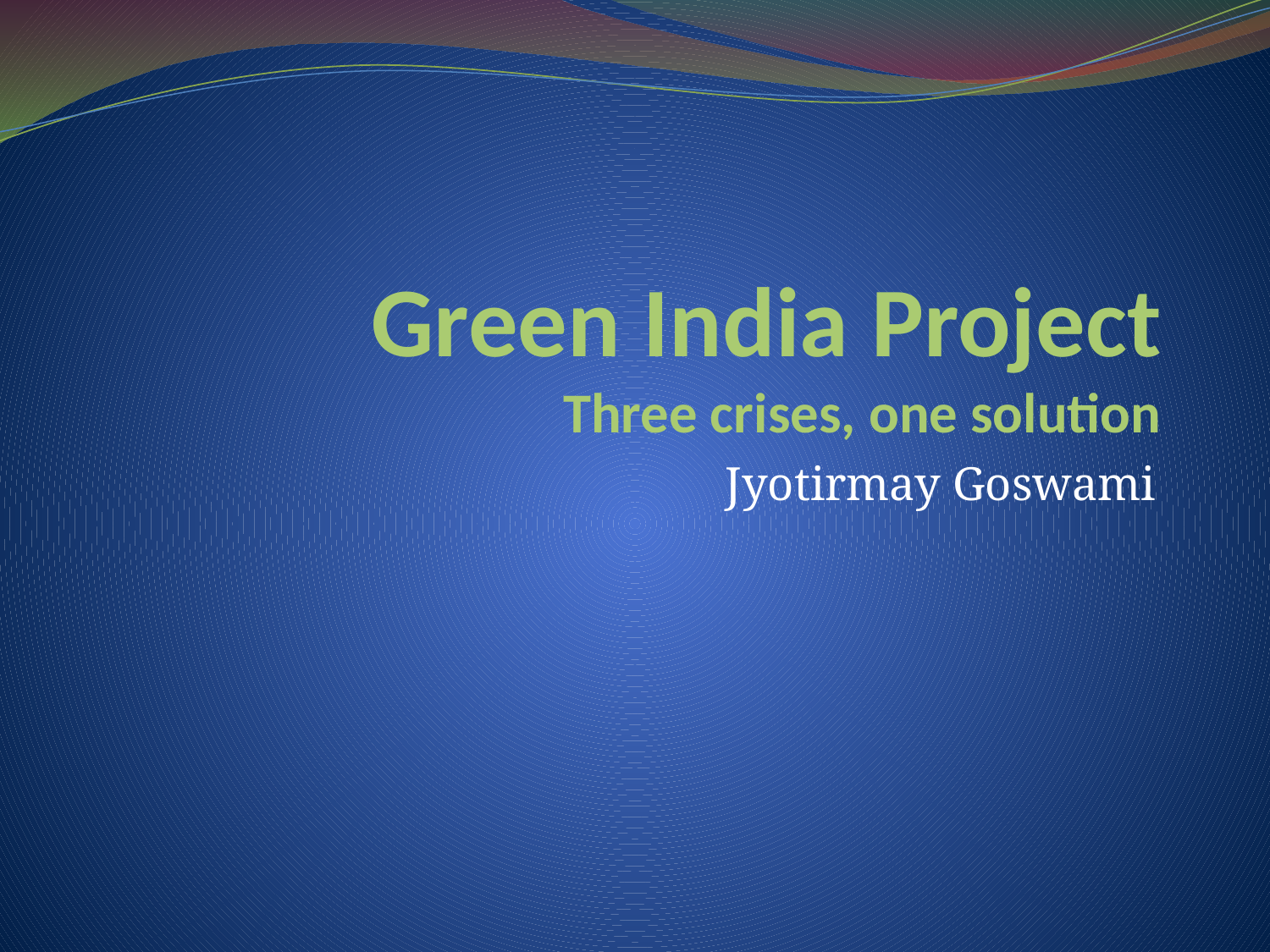

# Green India Project Three crises, one solution
Jyotirmay Goswami